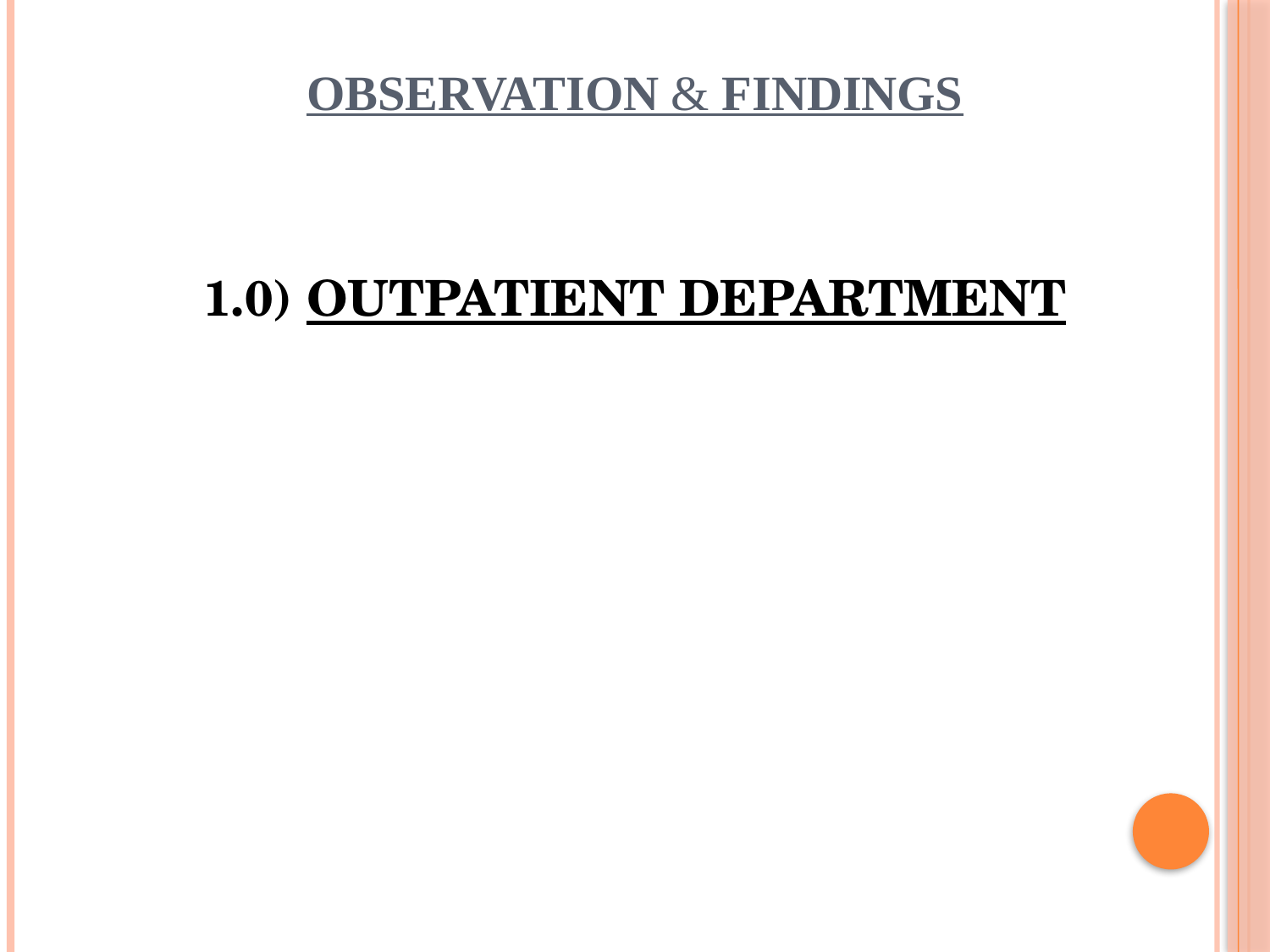

# OBSERVATION & FINDINGS

1.0) OUTPATIENT DEPARTMENT